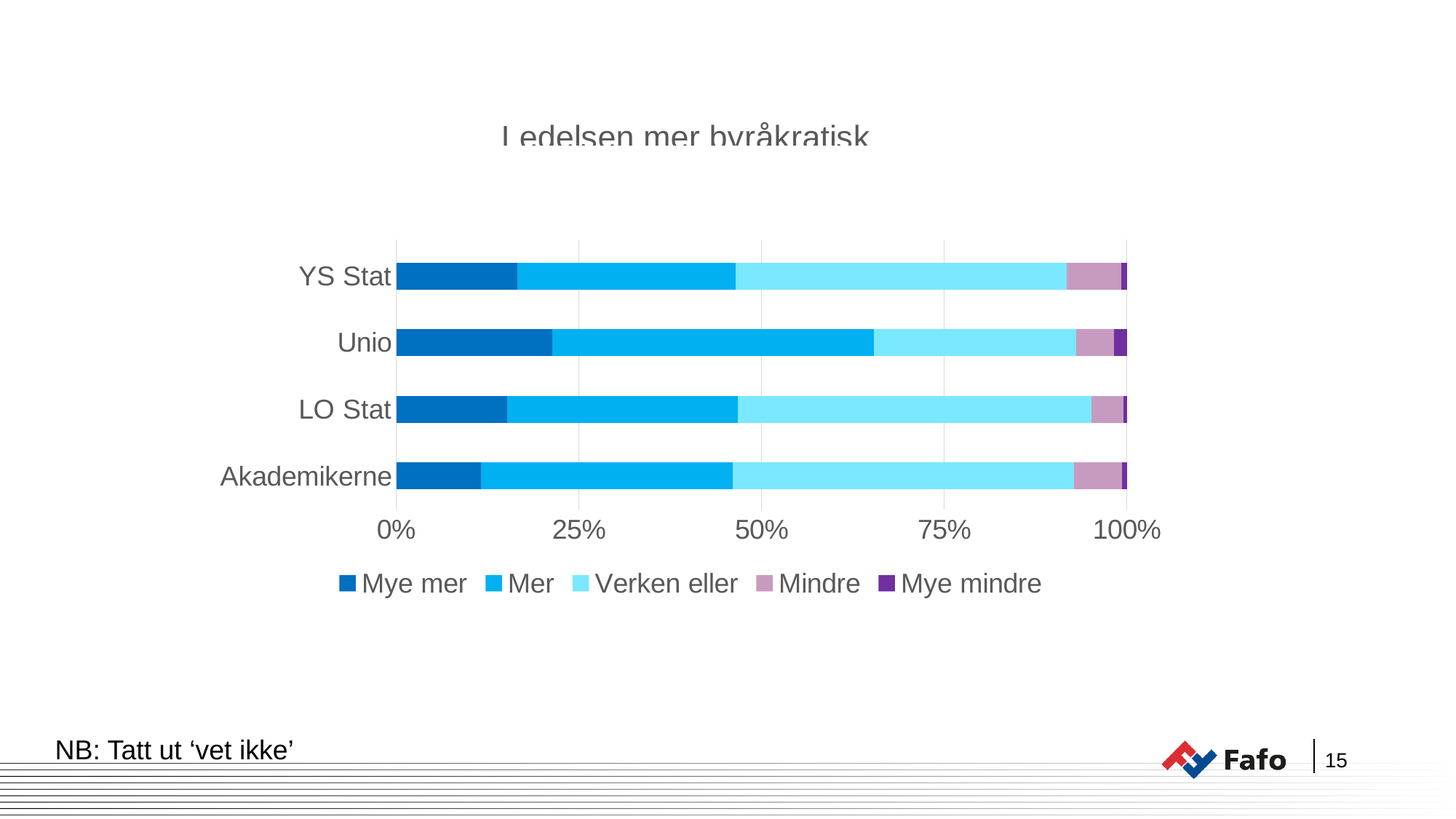

### Chart: Ledelsen mer byråkratisk

| Category | Mye mer | Mer | Verken eller | Mindre | Mye mindre |
|---|---|---|---|---|---|
| Akademikerne | 0.116 | 0.344 | 0.467 | 0.065 | 0.007 |
| LO Stat | 0.152 | 0.315 | 0.484 | 0.043 | 0.005 |
| Unio | 0.214 | 0.44 | 0.277 | 0.051 | 0.018 |
| YS Stat | 0.166 | 0.299 | 0.453 | 0.074 | 0.008 |
| Frittst | 0.038 | 0.385 | 0.577 | 0.0 | 0.0 |
NB: Tatt ut ‘vet ikke’
15